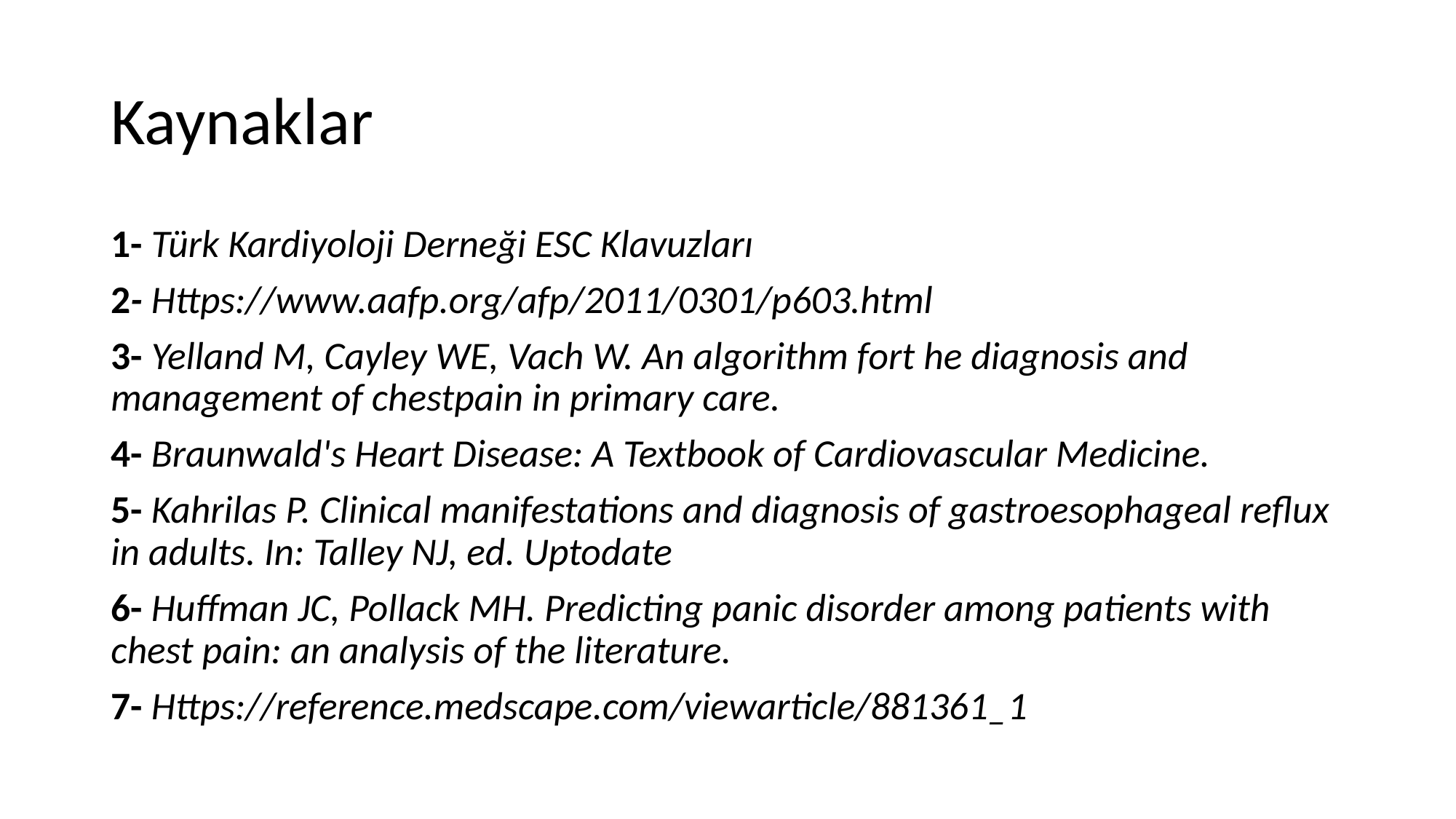

# Kaynaklar
1- Türk Kardiyoloji Derneği ESC Klavuzları
2- Https://www.aafp.org/afp/2011/0301/p603.html
3- Yelland M, Cayley WE, Vach W. An algorithm fort he diagnosis and management of chestpain in primary care.
4- Braunwald's Heart Disease: A Textbook of Cardiovascular Medicine.
5- Kahrilas P. Clinical manifestations and diagnosis of gastroesophageal reflux in adults. In: Talley NJ, ed. Uptodate
6- Huffman JC, Pollack MH. Predicting panic disorder among patients with chest pain: an analysis of the literature.
7- Https://reference.medscape.com/viewarticle/881361_1